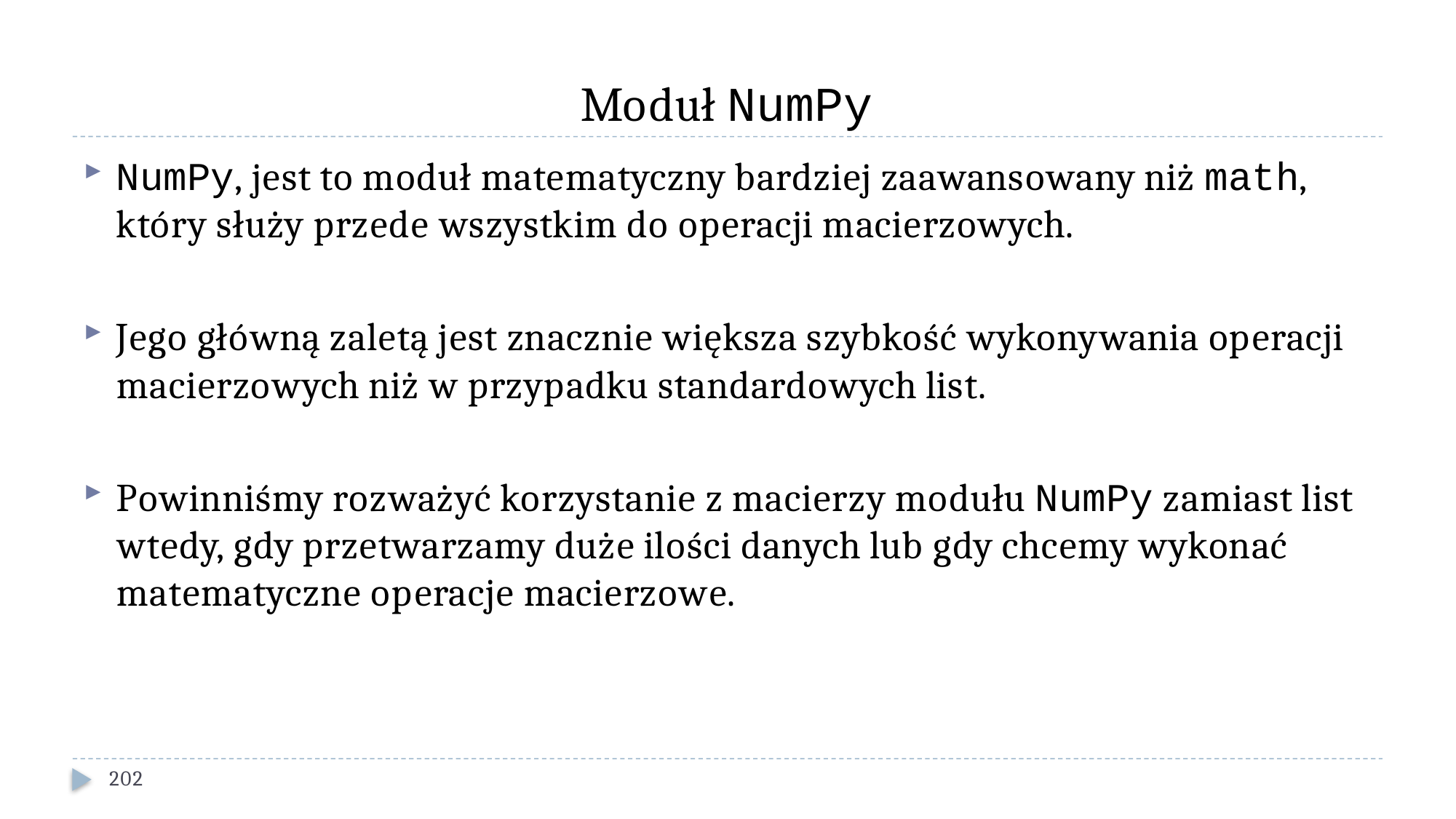

# Moduł NumPy
NumPy, jest to moduł matematyczny bardziej zaawansowany niż math, który służy przede wszystkim do operacji macierzowych.

Jego główną zaletą jest znacznie większa szybkość wykonywania operacji macierzowych niż w przypadku standardowych list.

Powinniśmy rozważyć korzystanie z macierzy modułu NumPy zamiast list wtedy, gdy przetwarzamy duże ilości danych lub gdy chcemy wykonać matematyczne operacje macierzowe.
202